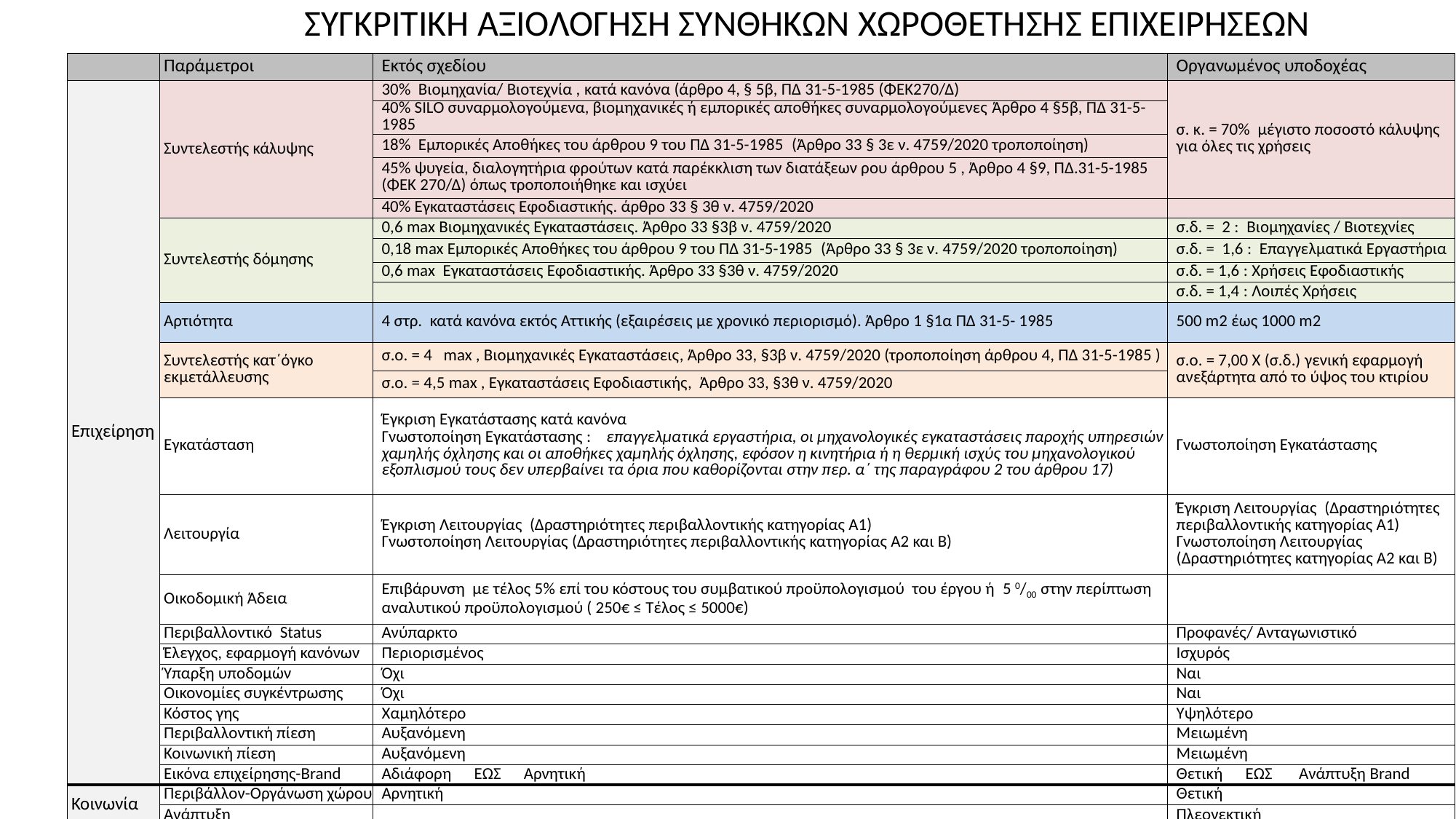

|  | ΣΥΓΚΡΙΤΙΚΗ ΑΞΙΟΛΟΓΗΣΗ ΣΥΝΘΗΚΩΝ ΧΩΡΟΘΕΤΗΣΗΣ ΕΠΙΧΕΙΡΗΣΕΩΝ |  |  |
| --- | --- | --- | --- |
|  | Παράμετροι | Εκτός σχεδίου | Οργανωμένος υποδοχέας |
| Επιχείρηση | Συντελεστής κάλυψης | 30% Βιομηχανία/ Βιοτεχνία , κατά κανόνα (άρθρο 4, § 5β, ΠΔ 31-5-1985 (ΦΕΚ270/Δ) | σ. κ. = 70% μέγιστο ποσοστό κάλυψης για όλες τις χρήσεις |
|  |  | 40% SILO συναρμολογούμενα, βιομηχανικές ή εμπορικές αποθήκες συναρμολογούμενες Άρθρο 4 §5β, ΠΔ 31-5-1985 |  |
|  |  | 18% Εμπορικές Αποθήκες του άρθρου 9 του ΠΔ 31-5-1985 (Άρθρο 33 § 3ε ν. 4759/2020 τροποποίηση) |  |
|  |  | 45% ψυγεία, διαλογητήρια φρούτων κατά παρέκκλιση των διατάξεων ρου άρθρου 5 , Άρθρο 4 §9, ΠΔ.31-5-1985 (ΦΕΚ 270/Δ) όπως τροποποιήθηκε και ισχύει |  |
|  |  | 40% Εγκαταστάσεις Εφοδιαστικής. άρθρο 33 § 3θ ν. 4759/2020 |  |
|  | Συντελεστής δόμησης | 0,6 max Βιομηχανικές Εγκαταστάσεις. Άρθρο 33 §3β ν. 4759/2020 | σ.δ. = 2 : Βιομηχανίες / Βιοτεχνίες |
|  |  | 0,18 max Εμπορικές Αποθήκες του άρθρου 9 του ΠΔ 31-5-1985 (Άρθρο 33 § 3ε ν. 4759/2020 τροποποίηση) | σ.δ. = 1,6 : Επαγγελματικά Εργαστήρια |
|  |  | 0,6 max Εγκαταστάσεις Εφοδιαστικής. Άρθρο 33 §3θ ν. 4759/2020 | σ.δ. = 1,6 : Χρήσεις Εφοδιαστικής |
|  |  |  | σ.δ. = 1,4 : Λοιπές Χρήσεις |
|  | Αρτιότητα | 4 στρ. κατά κανόνα εκτός Αττικής (εξαιρέσεις με χρονικό περιορισμό). Άρθρο 1 §1α ΠΔ 31-5- 1985 | 500 m2 έως 1000 m2 |
|  | Συντελεστής κατ΄όγκο εκμετάλλευσης | σ.ο. = 4 max , Βιομηχανικές Εγκαταστάσεις, Άρθρο 33, §3β ν. 4759/2020 (τροποποίηση άρθρου 4, ΠΔ 31-5-1985 ) | σ.ο. = 7,00 Χ (σ.δ.) γενική εφαρμογή ανεξάρτητα από το ύψος του κτιρίου |
|  |  | σ.ο. = 4,5 max , Εγκαταστάσεις Εφοδιαστικής, Άρθρο 33, §3θ ν. 4759/2020 |  |
|  | Εγκατάσταση | Έγκριση Εγκατάστασης κατά κανόνα Γνωστοποίηση Εγκατάστασης : επαγγελματικά εργαστήρια, οι μηχανολογικές εγκαταστάσεις παροχής υπηρεσιών χαμηλής όχλησης και οι αποθήκες χαμηλής όχλησης, εφόσον η κινητήρια ή η θερμική ισχύς του μηχανολογικού εξοπλισμού τους δεν υπερβαίνει τα όρια που καθορίζονται στην περ. α΄ της παραγράφου 2 του άρθρου 17) | Γνωστοποίηση Εγκατάστασης |
|  | Λειτουργία | Έγκριση Λειτουργίας (Δραστηριότητες περιβαλλοντικής κατηγορίας Α1) Γνωστοποίηση Λειτουργίας (Δραστηριότητες περιβαλλοντικής κατηγορίας Α2 και Β) | Έγκριση Λειτουργίας (Δραστηριότητες περιβαλλοντικής κατηγορίας Α1) Γνωστοποίηση Λειτουργίας (Δραστηριότητες κατηγορίας Α2 και Β) |
|  | Οικοδομική Άδεια | Επιβάρυνση με τέλος 5% επί του κόστους του συμβατικού προϋπολογισμού του έργου ή 5 0/00 στην περίπτωση αναλυτικού προϋπολογισμού ( 250€ ≤ Τέλος ≤ 5000€) |  |
|  | Περιβαλλοντικό Status | Ανύπαρκτο | Προφανές/ Ανταγωνιστικό |
|  | Έλεγχος, εφαρμογή κανόνων | Περιορισμένος | Ισχυρός |
|  | Ύπαρξη υποδομών | Όχι | Ναι |
|  | Οικονομίες συγκέντρωσης | Όχι | Ναι |
|  | Κόστος γης | Χαμηλότερο | Υψηλότερο |
|  | Περιβαλλοντική πίεση | Αυξανόμενη | Μειωμένη |
|  | Κοινωνική πίεση | Αυξανόμενη | Μειωμένη |
|  | Εικόνα επιχείρησης-Brand | Αδιάφορη ΕΩΣ Αρνητική | Θετική ΕΩΣ Ανάπτυξη Brand |
| Κοινωνία | Περιβάλλον-Οργάνωση χώρου | Αρνητική | Θετική |
|  | Ανάπτυξη |  | Πλεονεκτική |